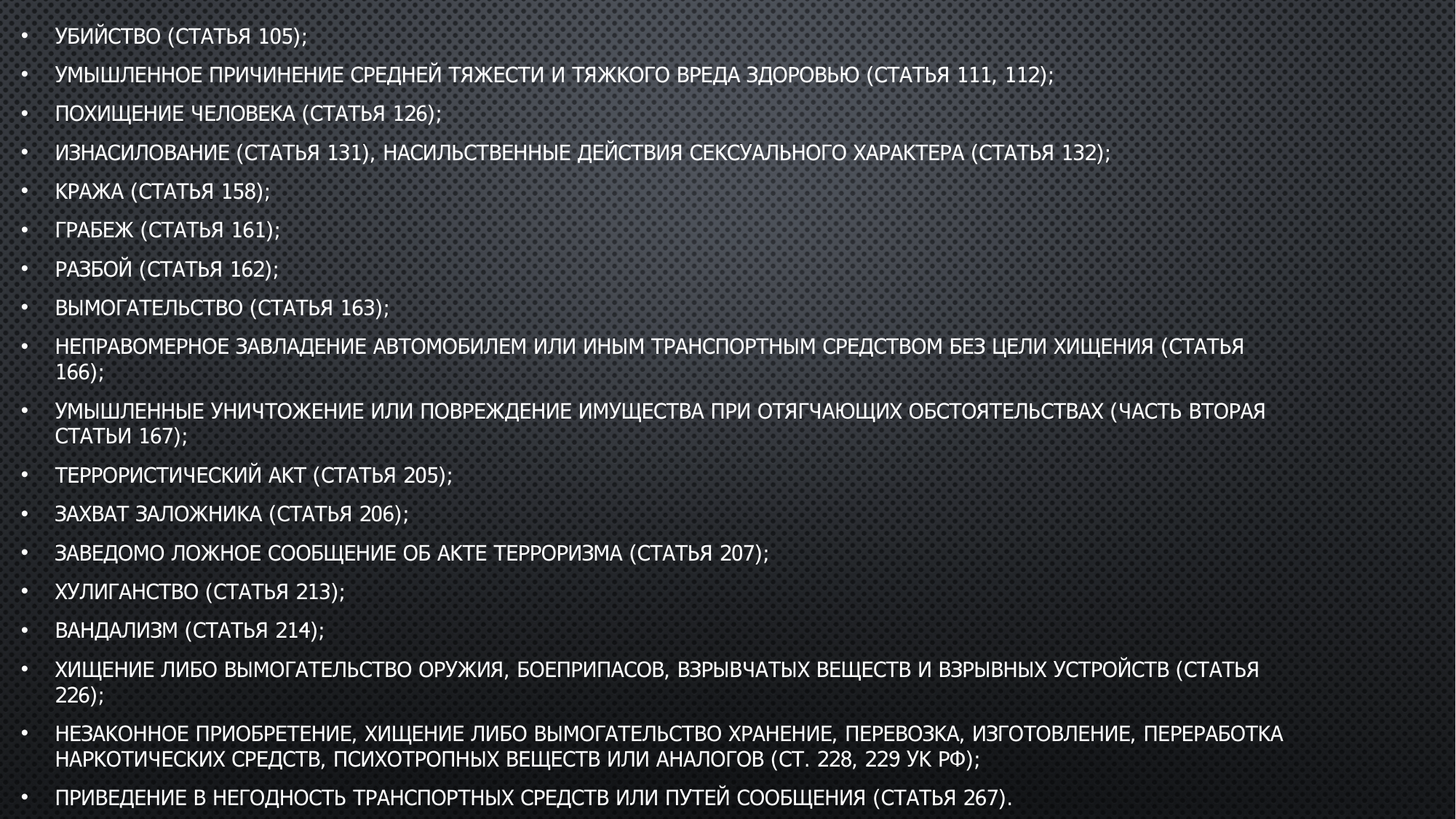

убийство (статья 105);
умышленное причинение средней тяжести и тяжкого вреда здоровью (статья 111, 112);
похищение человека (статья 126);
изнасилование (статья 131), насильственные действия сексуального характера (статья 132);
кража (статья 158);
грабеж (статья 161);
разбой (статья 162);
вымогательство (статья 163);
неправомерное завладение автомобилем или иным транспортным средством без цели хищения (статья 166);
умышленные уничтожение или повреждение имущества при отягчающих обстоятельствах (часть вторая статьи 167);
террористический акт (статья 205);
захват заложника (статья 206);
заведомо ложное сообщение об акте терроризма (статья 207);
хулиганство (статья 213);
вандализм (статья 214);
хищение либо вымогательство оружия, боеприпасов, взрывчатых веществ и взрывных устройств (статья 226);
незаконное приобретение, хищение либо вымогательство хранение, перевозка, изготовление, переработка наркотических средств, психотропных веществ или аналогов (ст. 228, 229 УК РФ);
приведение в негодность транспортных средств или путей сообщения (статья 267).